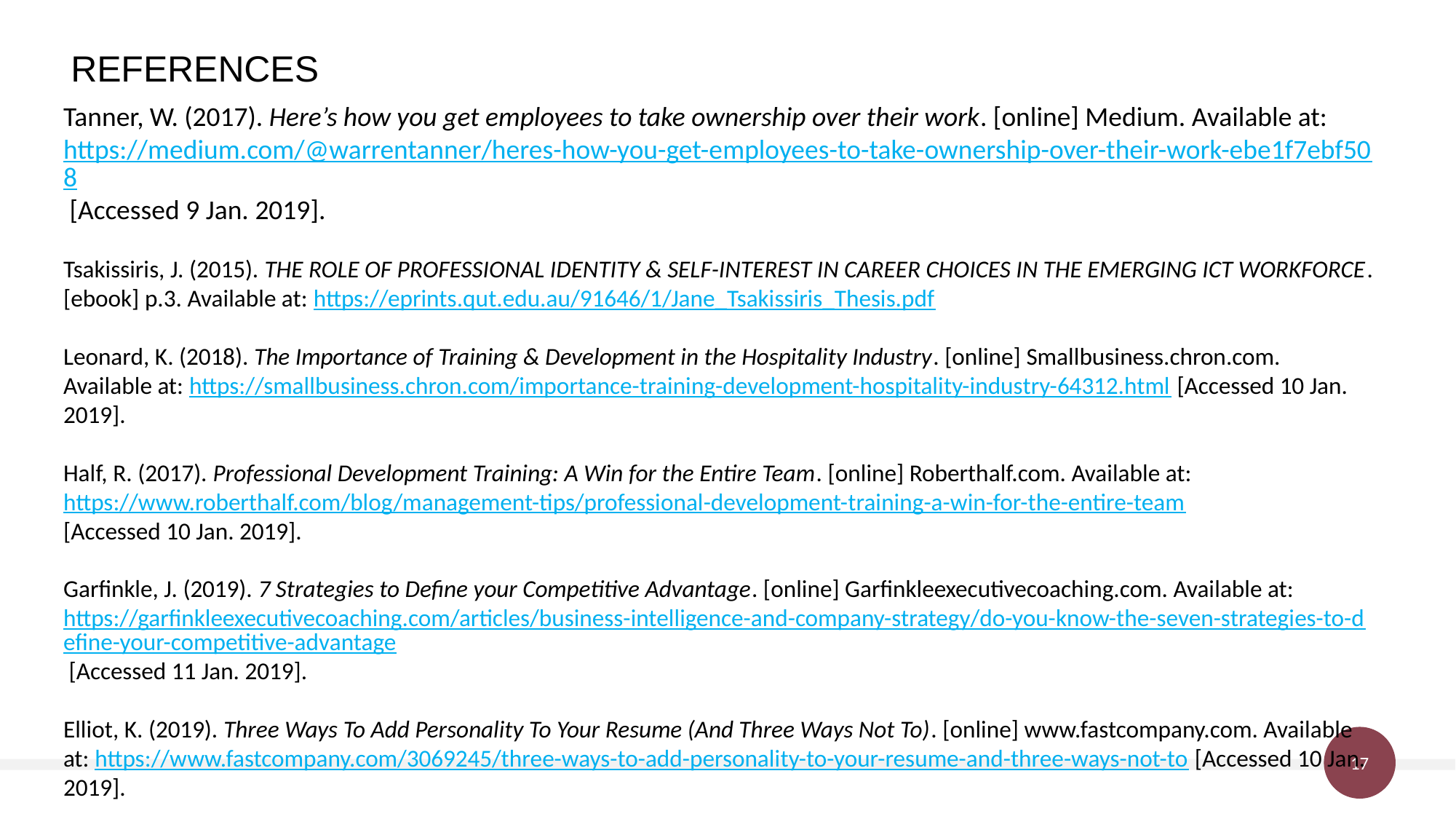

# REFERENCES
Tanner, W. (2017). Here’s how you get employees to take ownership over their work. [online] Medium. Available at: https://medium.com/@warrentanner/heres-how-you-get-employees-to-take-ownership-over-their-work-ebe1f7ebf508 [Accessed 9 Jan. 2019].
Tsakissiris, J. (2015). THE ROLE OF PROFESSIONAL IDENTITY & SELF-INTEREST IN CAREER CHOICES IN THE EMERGING ICT WORKFORCE. [ebook] p.3. Available at: https://eprints.qut.edu.au/91646/1/Jane_Tsakissiris_Thesis.pdf

Leonard, K. (2018). The Importance of Training & Development in the Hospitality Industry. [online] Smallbusiness.chron.com. Available at: https://smallbusiness.chron.com/importance-training-development-hospitality-industry-64312.html [Accessed 10 Jan. 2019].

Half, R. (2017). Professional Development Training: A Win for the Entire Team. [online] Roberthalf.com. Available at: https://www.roberthalf.com/blog/management-tips/professional-development-training-a-win-for-the-entire-team
[Accessed 10 Jan. 2019].

Garfinkle, J. (2019). 7 Strategies to Define your Competitive Advantage. [online] Garfinkleexecutivecoaching.com. Available at: https://garfinkleexecutivecoaching.com/articles/business-intelligence-and-company-strategy/do-you-know-the-seven-strategies-to-define-your-competitive-advantage [Accessed 11 Jan. 2019].

Elliot, K. (2019). Three Ways To Add Personality To Your Resume (And Three Ways Not To). [online] www.fastcompany.com. Available at: https://www.fastcompany.com/3069245/three-ways-to-add-personality-to-your-resume-and-three-ways-not-to [Accessed 10 Jan. 2019].